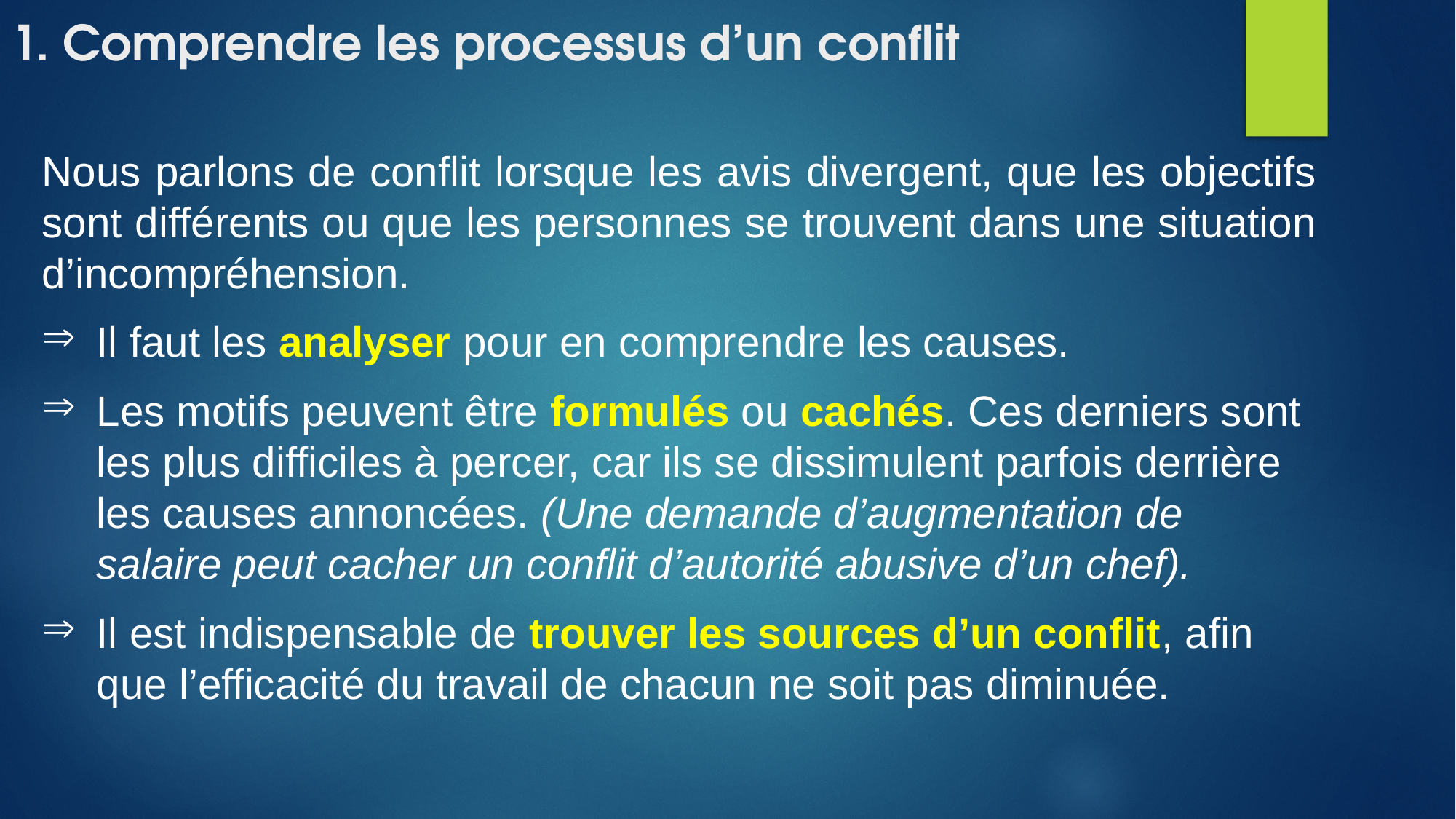

# 1. Comprendre les processus d’un conflit
Nous parlons de conflit lorsque les avis divergent, que les objectifs sont différents ou que les personnes se trouvent dans une situation d’incompréhension.
Il faut les analyser pour en comprendre les causes.
Les motifs peuvent être formulés ou cachés. Ces derniers sont les plus difficiles à percer, car ils se dissimulent parfois derrière les causes annoncées. (Une demande d’augmentation de salaire peut cacher un conflit d’autorité abusive d’un chef).
Il est indispensable de trouver les sources d’un conflit, afin que l’efficacité du travail de chacun ne soit pas diminuée.